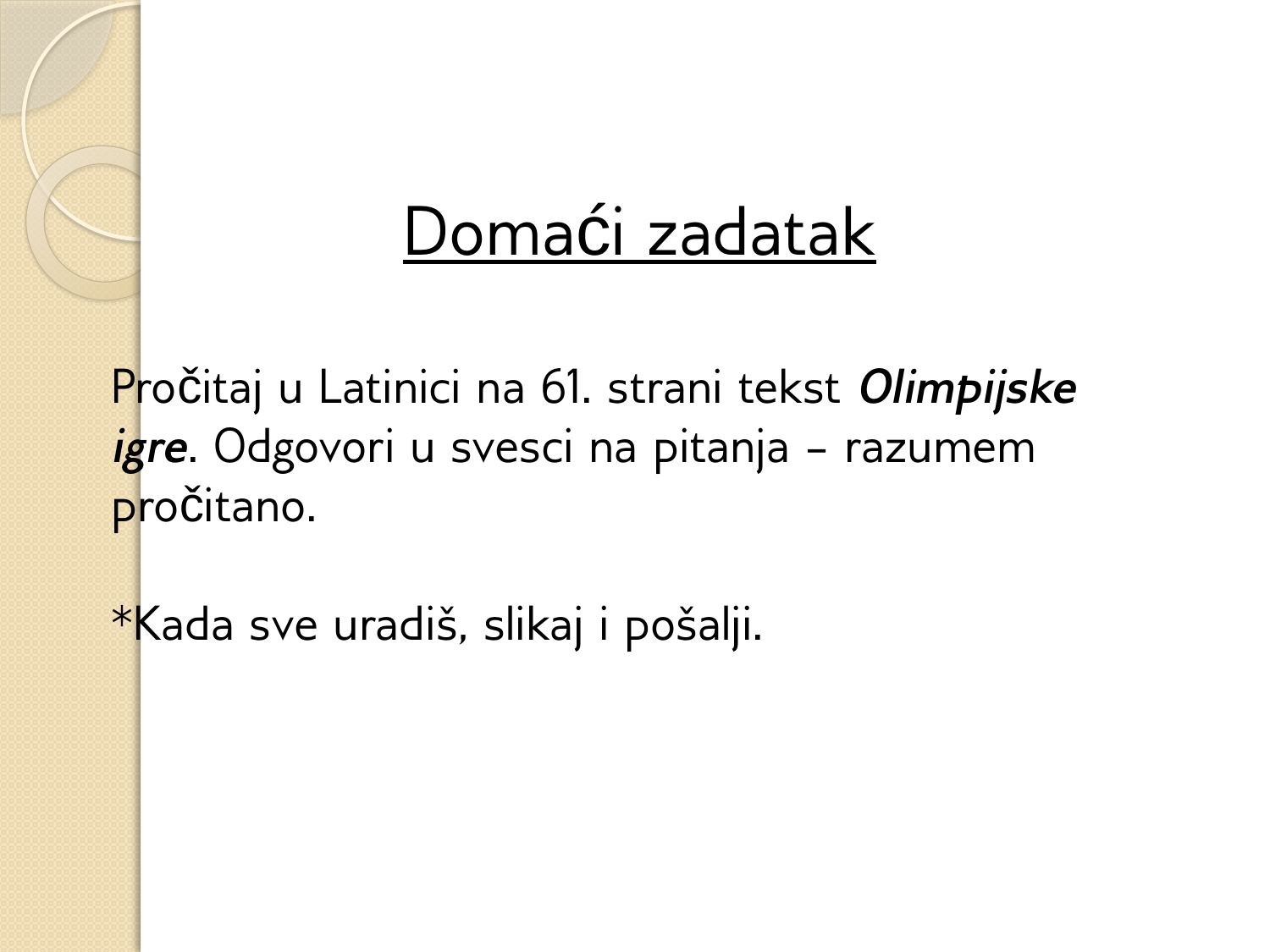

Domaći zadatak

Pročitaj u Latinici na 61. strani tekst Olimpijske igre. Odgovori u svesci na pitanja – razumem pročitano.

*Kada sve uradiš, slikaj i pošalji.